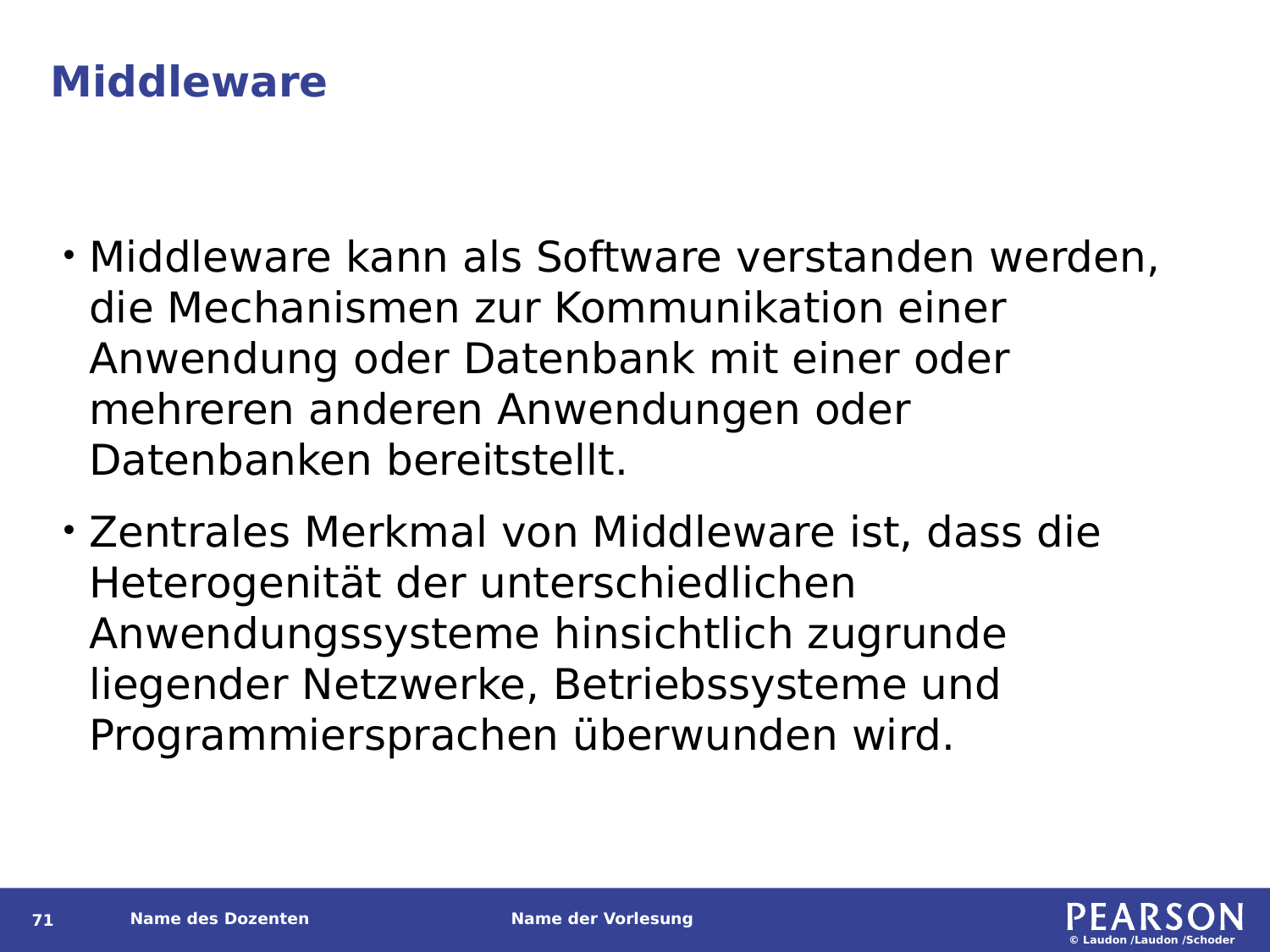

# Middleware

Middleware kann als Software verstanden werden, die Mechanismen zur Kommunikation einer Anwendung oder Datenbank mit einer oder mehreren anderen Anwendungen oder Datenbanken bereitstellt.
Zentrales Merkmal von Middleware ist, dass die Heterogenität der unterschiedlichen Anwendungssysteme hinsichtlich zugrunde liegender Netzwerke, Betriebssysteme und Programmiersprachen überwunden wird.
71